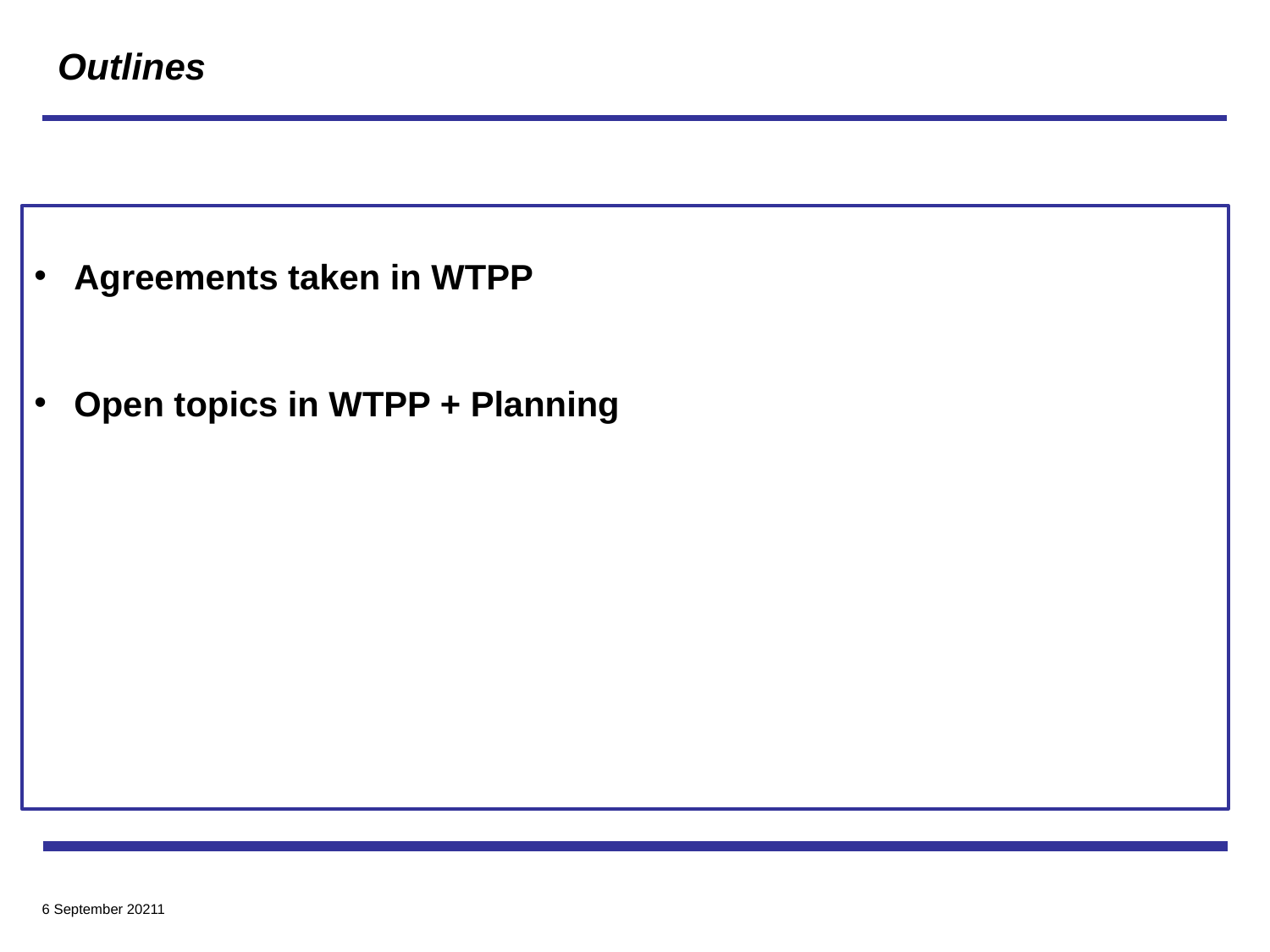

# Outlines

Agreements taken in WTPP

Open topics in WTPP + Planning

6 September 20211